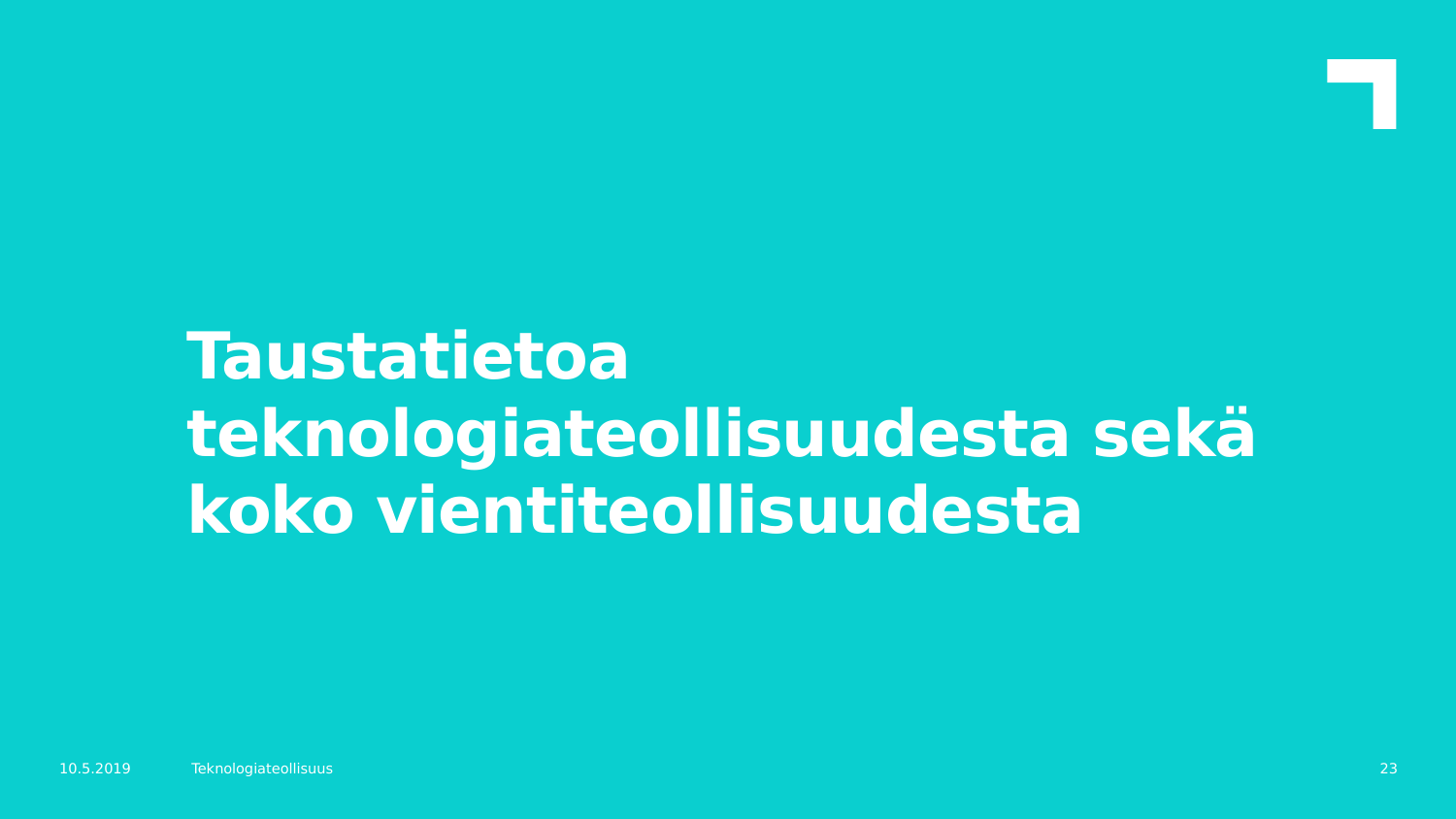

Taustatietoa teknologiateollisuudesta sekä koko vientiteollisuudesta
10.5.2019
Teknologiateollisuus
23